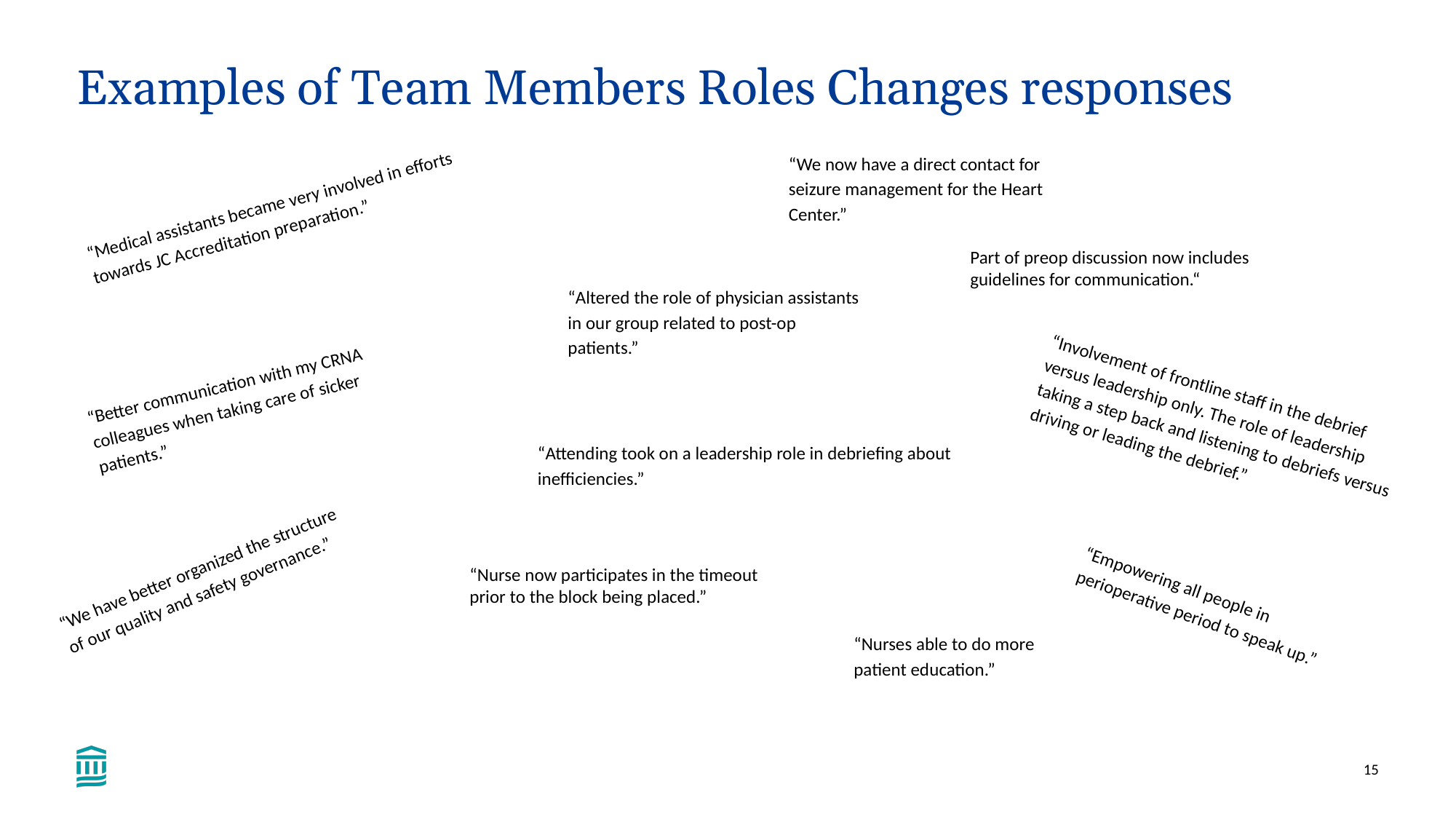

# Examples of Team Members Roles Changes responses
“We now have a direct contact for seizure management for the Heart Center.”
“Medical assistants became very involved in efforts towards JC Accreditation preparation.”
Part of preop discussion now includes guidelines for communication.“
“Altered the role of physician assistants in our group related to post-op patients.”
“Better communication with my CRNA colleagues when taking care of sicker patients.”
“Involvement of frontline staff in the debrief versus leadership only. The role of leadership taking a step back and listening to debriefs versus driving or leading the debrief.”
“Attending took on a leadership role in debriefing about inefficiencies.”
“We have better organized the structure of our quality and safety governance.”
“Nurse now participates in the timeout prior to the block being placed.”
“Empowering all people in perioperative period to speak up.”
“Nurses able to do more patient education.”